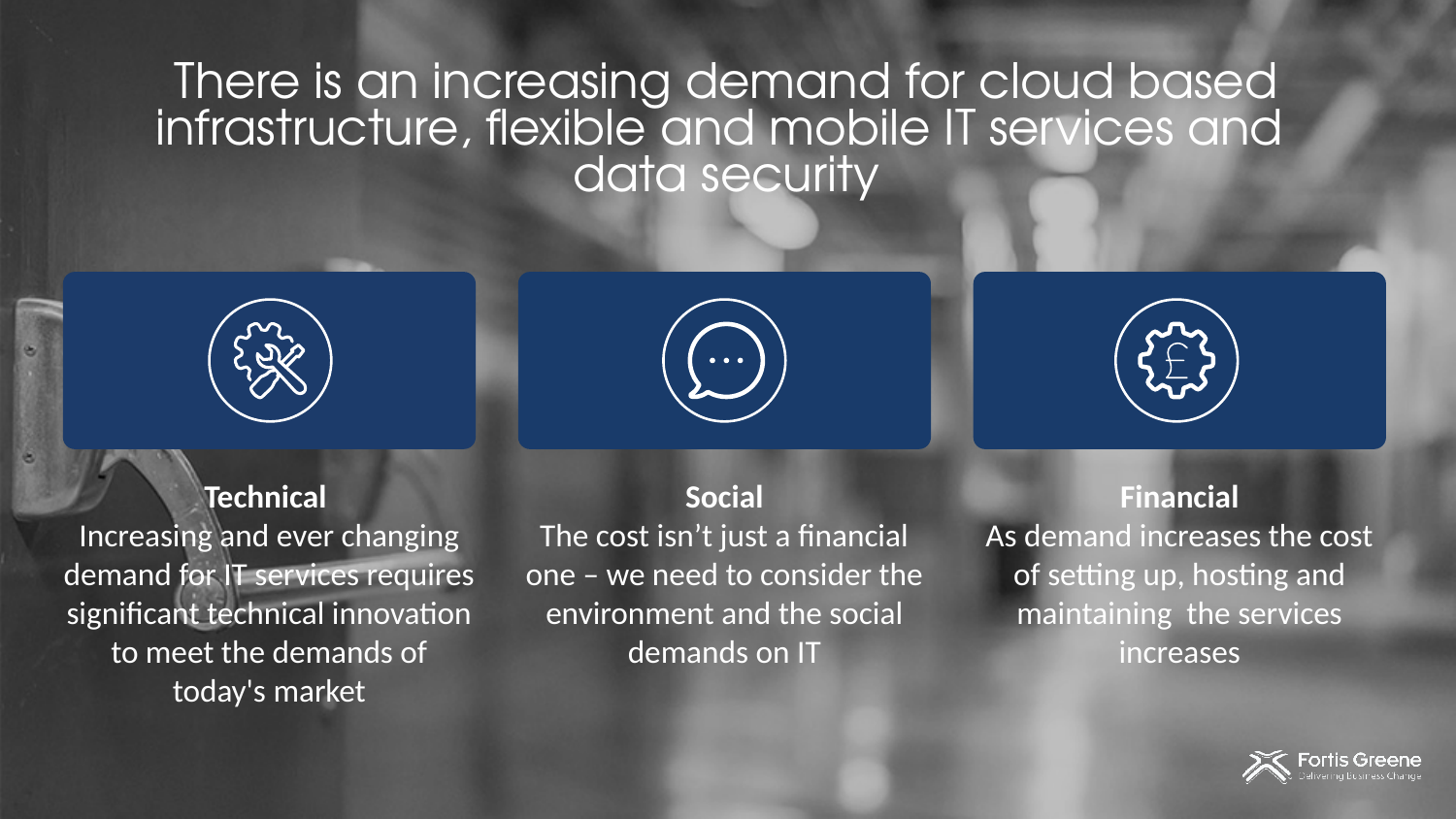

# There is an increasing demand for cloud based infrastructure, flexible and mobile IT services and data security

Technical
Increasing and ever changing demand for IT services requires significant technical innovation to meet the demands of today's market
Social
The cost isn’t just a financial one – we need to consider the environment and the social demands on IT
Financial
As demand increases the cost of setting up, hosting and maintaining  the services increases